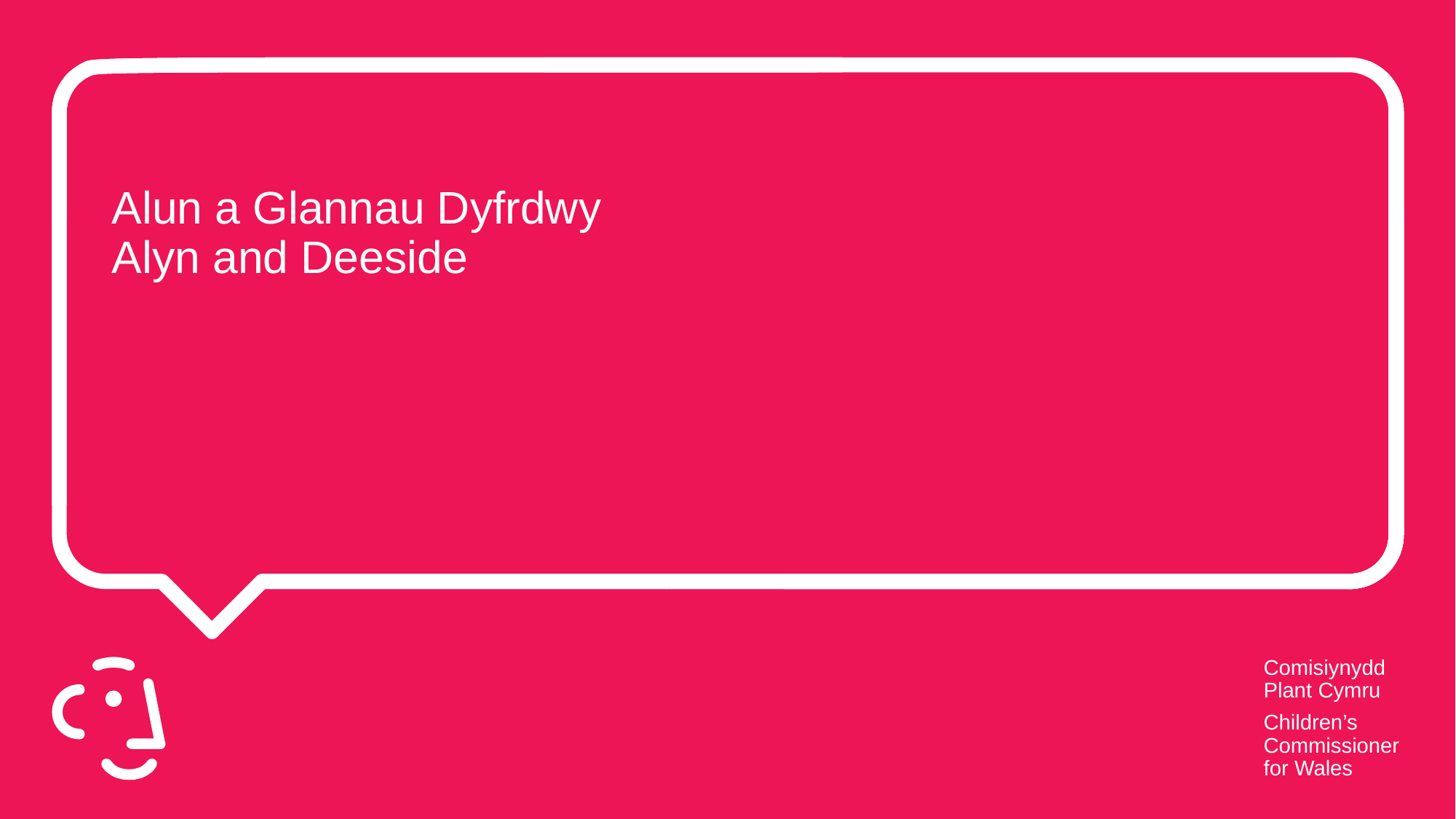

# Alun a Glannau Dyfrdwy Alyn and Deeside